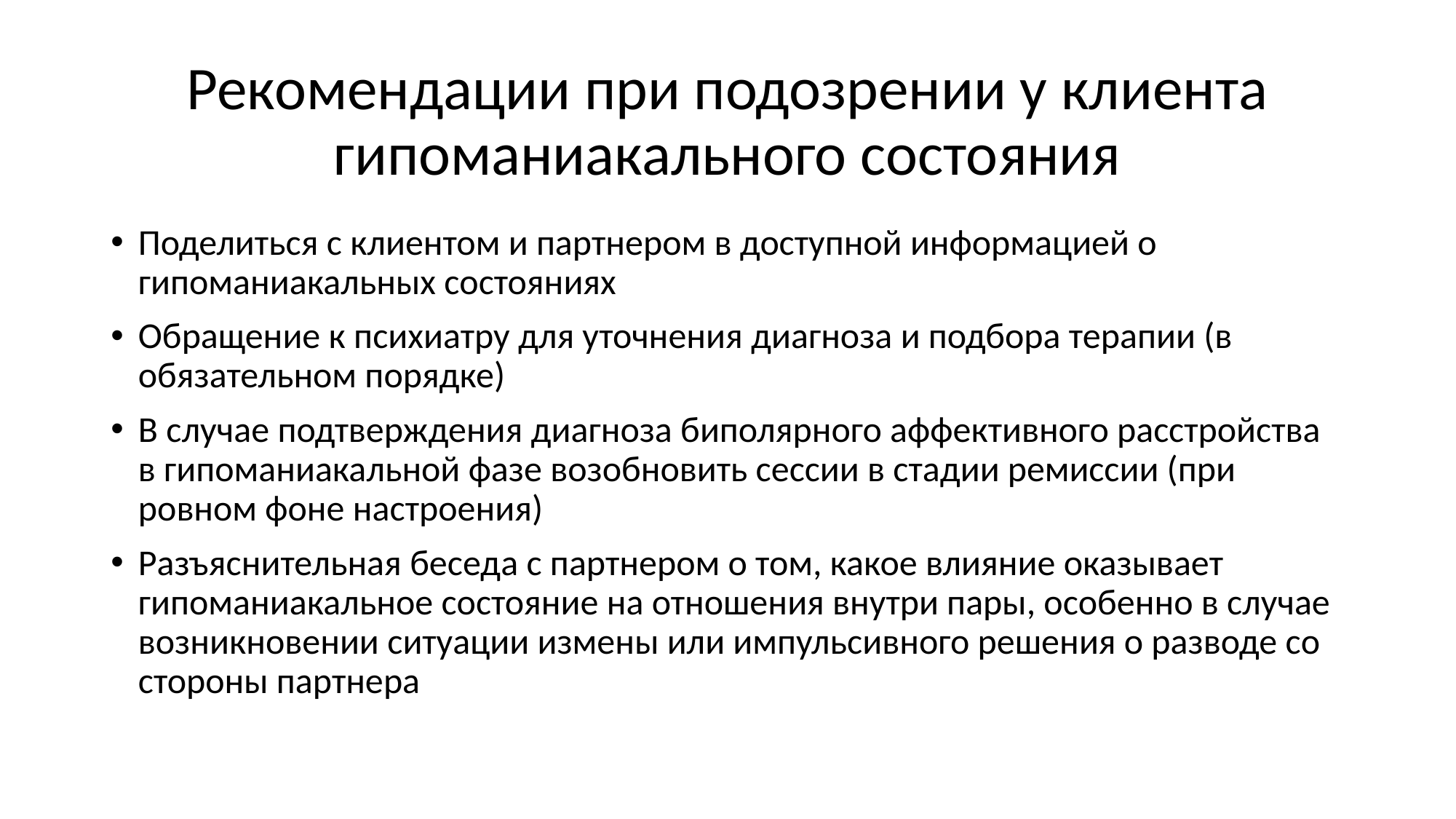

# Рекомендации при подозрении у клиента гипоманиакального состояния
Поделиться с клиентом и партнером в доступной информацией о гипоманиакальных состояниях
Обращение к психиатру для уточнения диагноза и подбора терапии (в обязательном порядке)
В случае подтверждения диагноза биполярного аффективного расстройства в гипоманиакальной фазе возобновить сессии в стадии ремиссии (при ровном фоне настроения)
Разъяснительная беседа с партнером о том, какое влияние оказывает гипоманиакальное состояние на отношения внутри пары, особенно в случае возникновении ситуации измены или импульсивного решения о разводе со стороны партнера